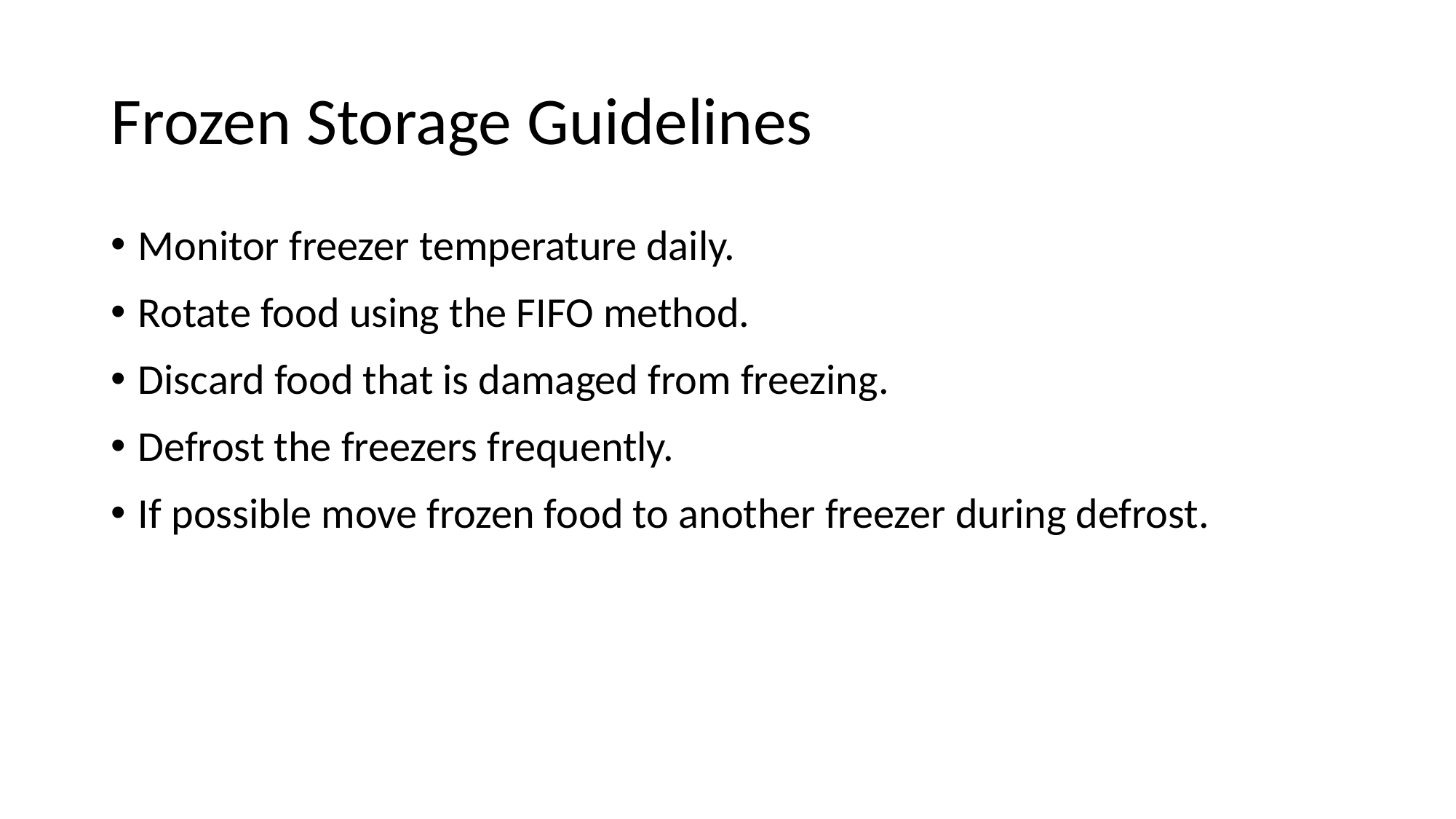

# Frozen Storage Guidelines
Monitor freezer temperature daily.
Rotate food using the FIFO method.
Discard food that is damaged from freezing.
Defrost the freezers frequently.
If possible move frozen food to another freezer during defrost.